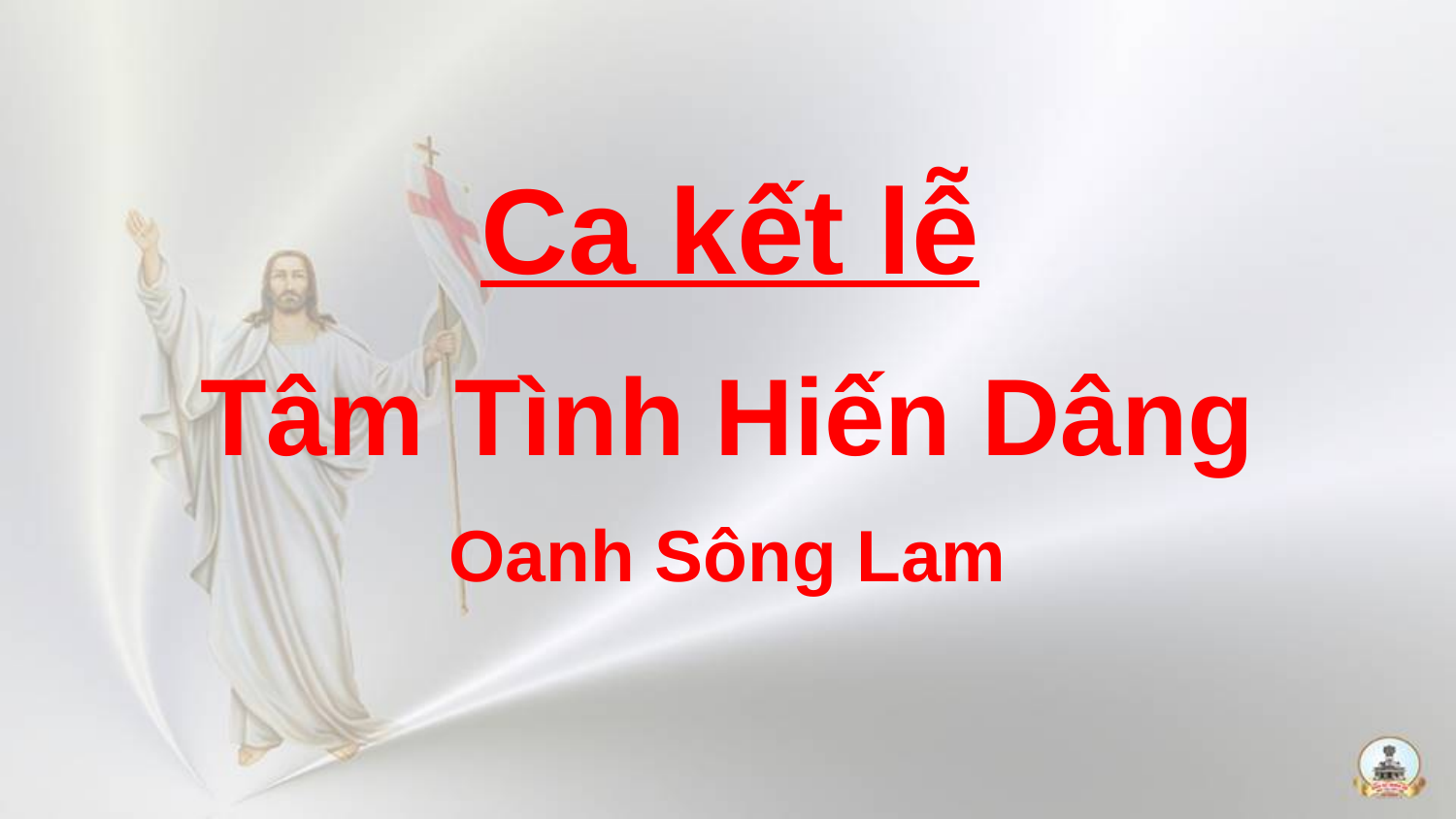

Ca kết lễ
Tâm Tình Hiến Dâng
Oanh Sông Lam